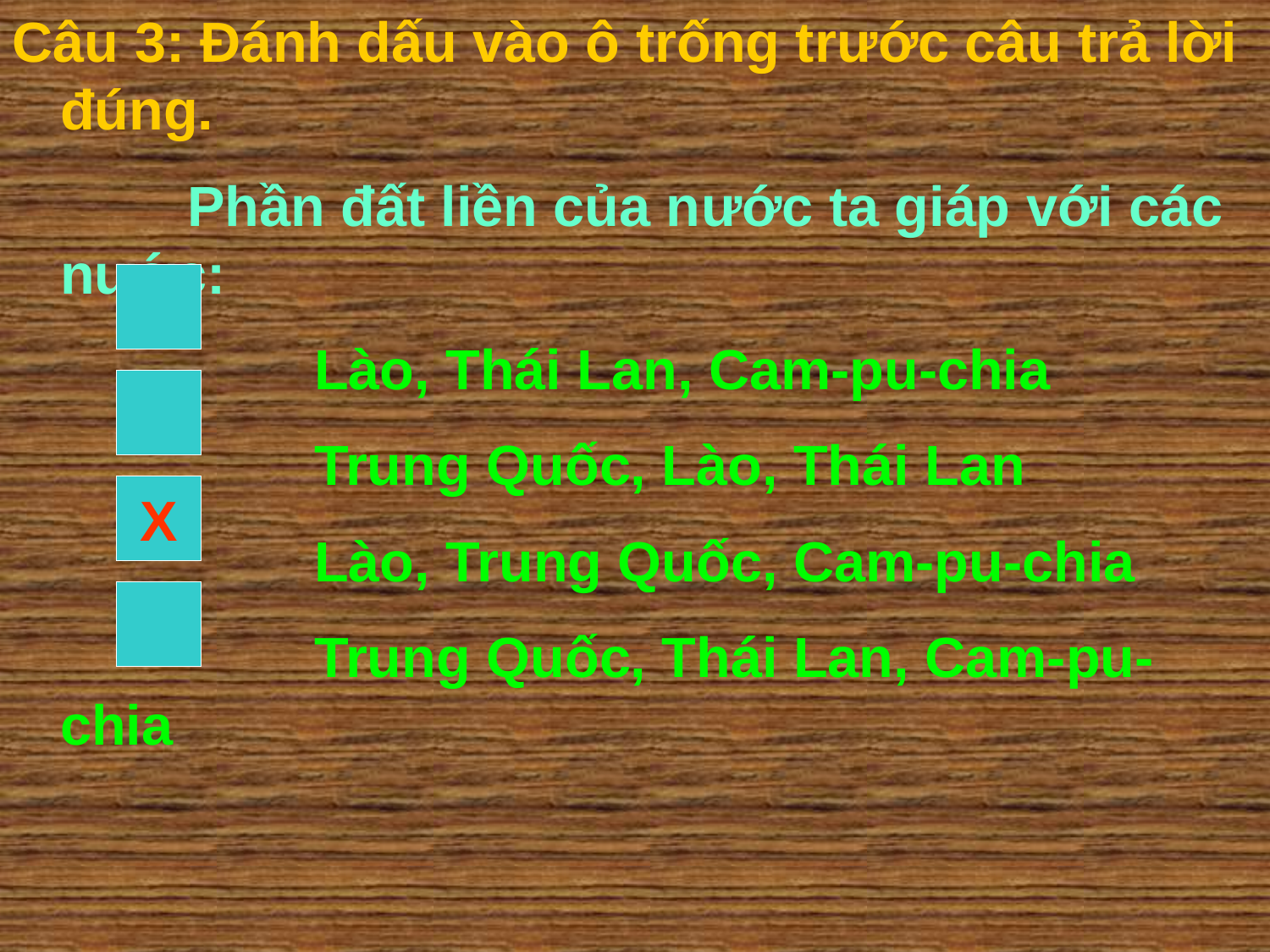

Câu 3: Đánh dấu vào ô trống trước câu trả lời đúng.
		Phần đất liền của nước ta giáp với các nước:
			Lào, Thái Lan, Cam-pu-chia
			Trung Quốc, Lào, Thái Lan
			Lào, Trung Quốc, Cam-pu-chia
			Trung Quốc, Thái Lan, Cam-pu-chia

X